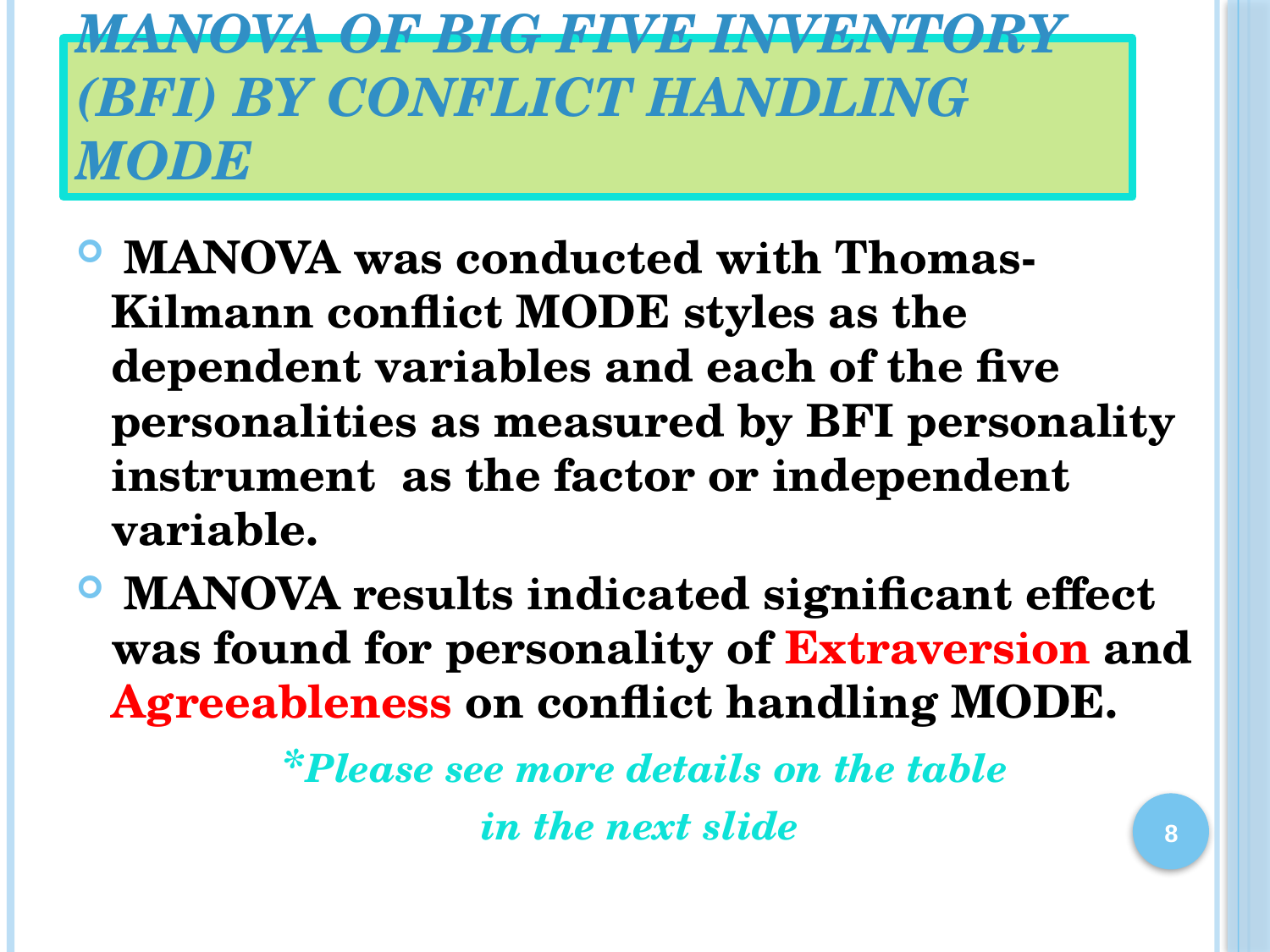

# MANOVA of Big Five Inventory (BFI) by Conflict Handling MODE
 MANOVA was conducted with Thomas-Kilmann conflict MODE styles as the dependent variables and each of the five personalities as measured by BFI personality instrument  as the factor or independent variable.
 MANOVA results indicated significant effect was found for personality of Extraversion and Agreeableness on conflict handling MODE.
*Please see more details on the table
in the next slide

8